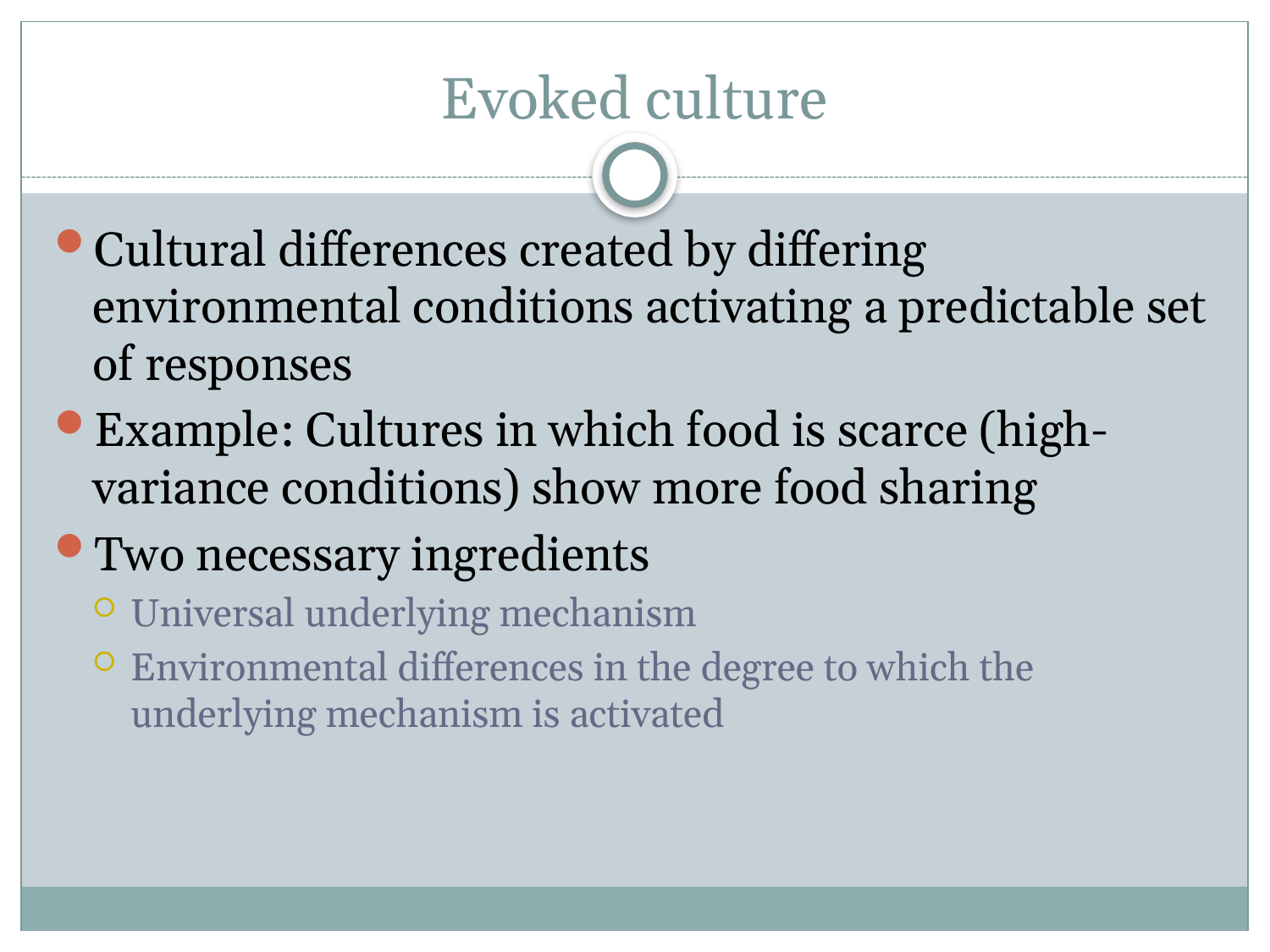

# Evoked culture
Cultural differences created by differing environmental conditions activating a predictable set of responses
Example: Cultures in which food is scarce (high-variance conditions) show more food sharing
Two necessary ingredients
Universal underlying mechanism
Environmental differences in the degree to which the underlying mechanism is activated